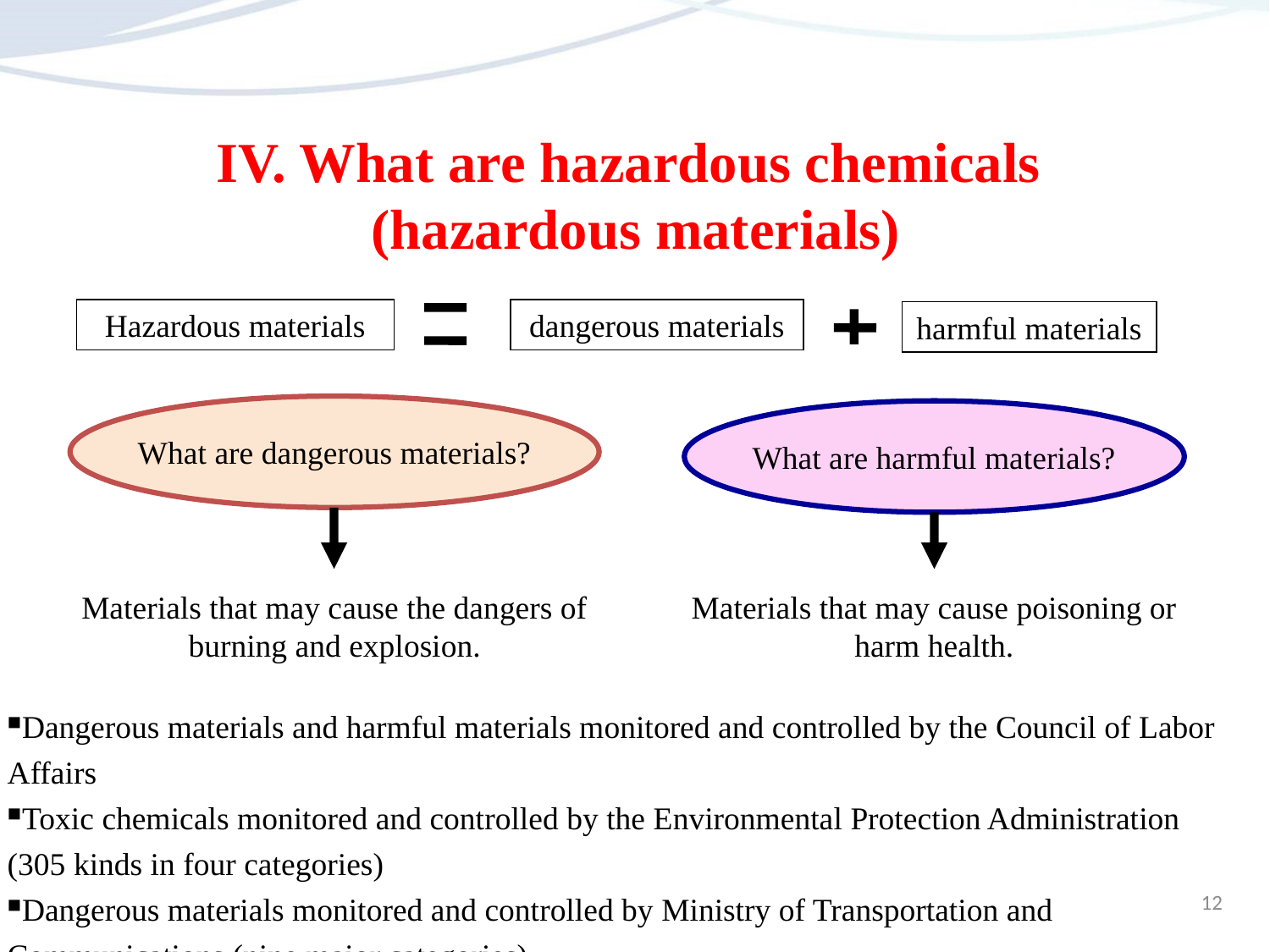

# IV. What are hazardous chemicals (hazardous materials)
Hazardous materials
dangerous materials
harmful materials

What are dangerous materials?
What are harmful materials?

Materials that may cause the dangers of burning and explosion.
Materials that may cause poisoning or harm health.
Dangerous materials and harmful materials monitored and controlled by the Council of Labor Affairs
Toxic chemicals monitored and controlled by the Environmental Protection Administration
(305 kinds in four categories)
Dangerous materials monitored and controlled by Ministry of Transportation and Communications (nine major categories)
12